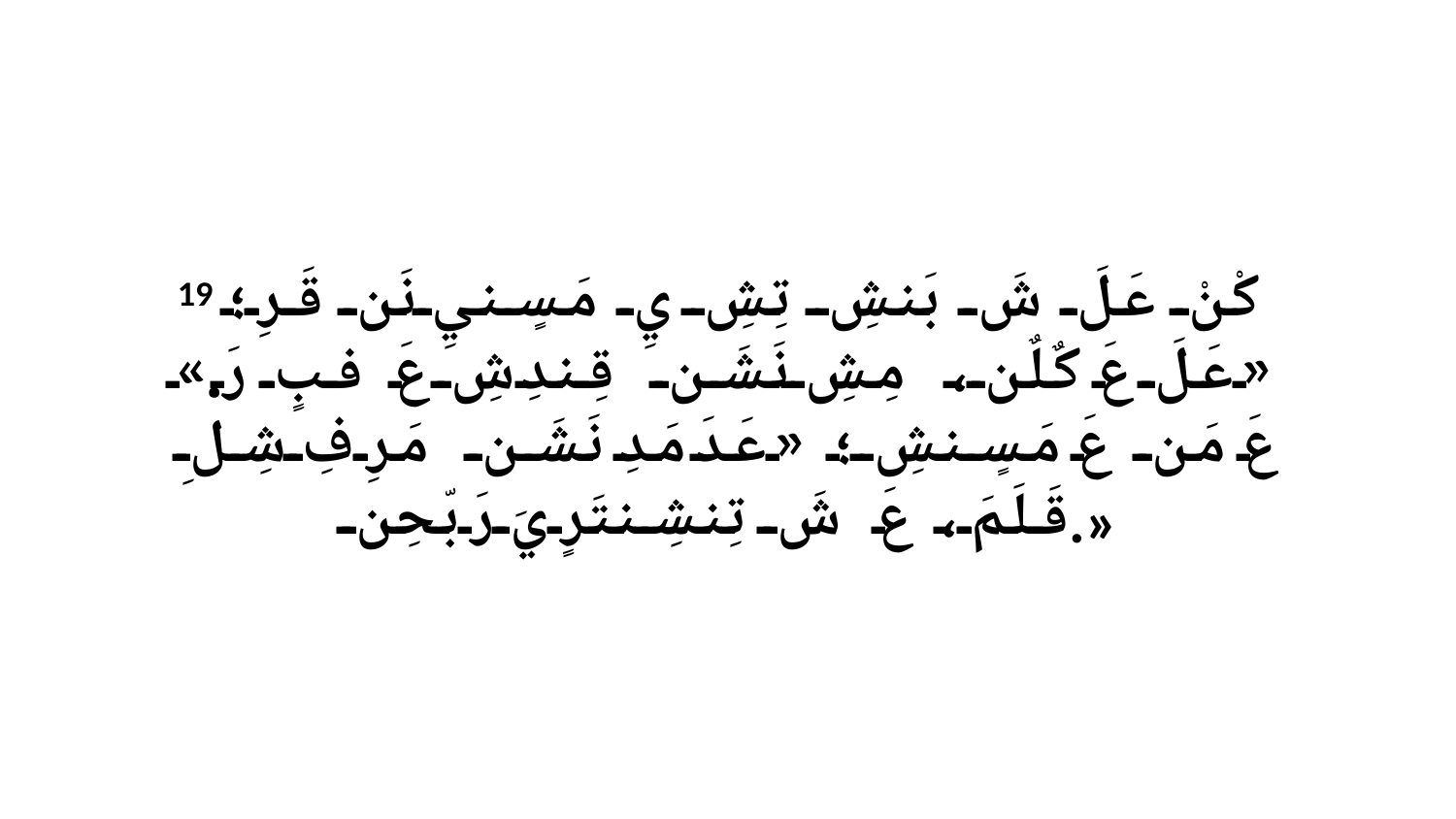

19 كْنْ عَلَ شَ بَنشِ تِشِ يِ مَسٍنيِ نَن قَرِ؛ «عَلَ عَ كٌلٌن، مِشِ نَشَن قِندِشِ عَ فبٍ رَ.» عَ مَن عَ مَسٍنشِ؛ «عَدَ مَدِ نَشَن مَرِفِ شِلِ قَلَمَ، عَ شَ تِنشِنتَرٍيَ رَبّحِن.»